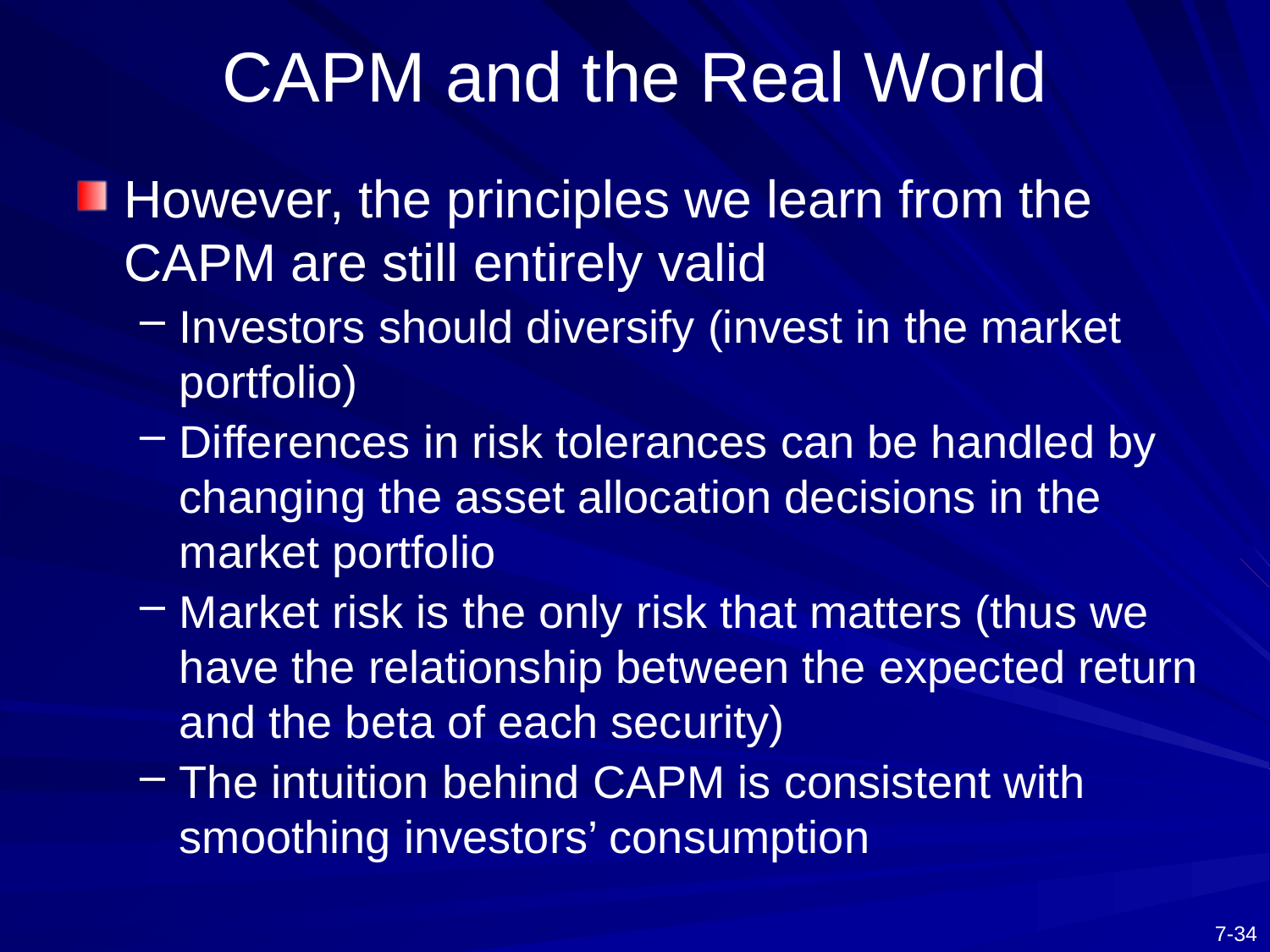

# CAPM and the Real World
However, the principles we learn from the CAPM are still entirely valid
Investors should diversify (invest in the market portfolio)
Differences in risk tolerances can be handled by
changing the asset allocation decisions in the
market portfolio
Market risk is the only risk that matters (thus we have the relationship between the expected return and the beta of each security)
The intuition behind CAPM is consistent with smoothing investors’ consumption